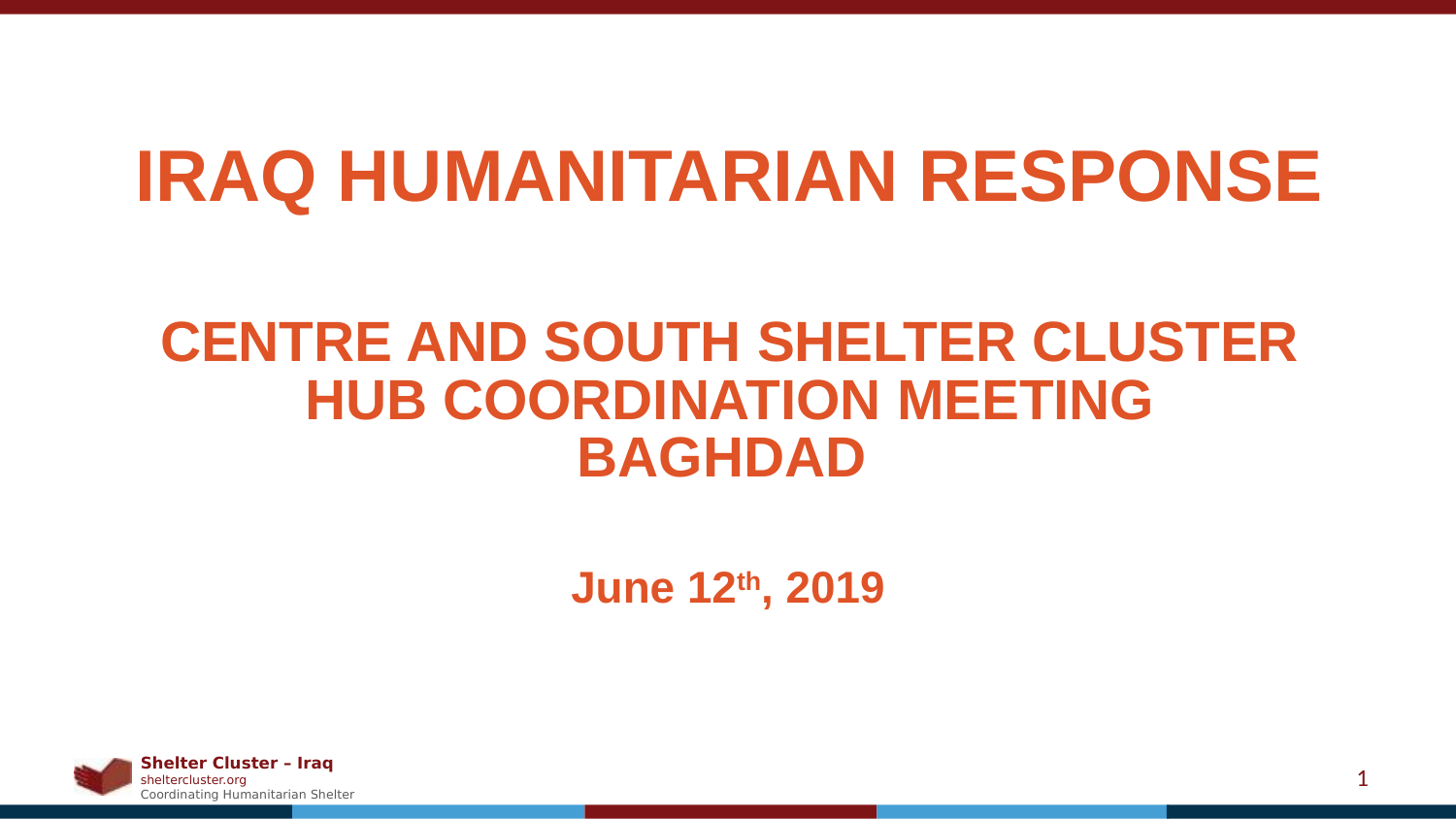

Iraq humanitarian response
Centre and south Shelter Cluster Hub Coordination meeting
Baghdad
June 12th, 2019
1